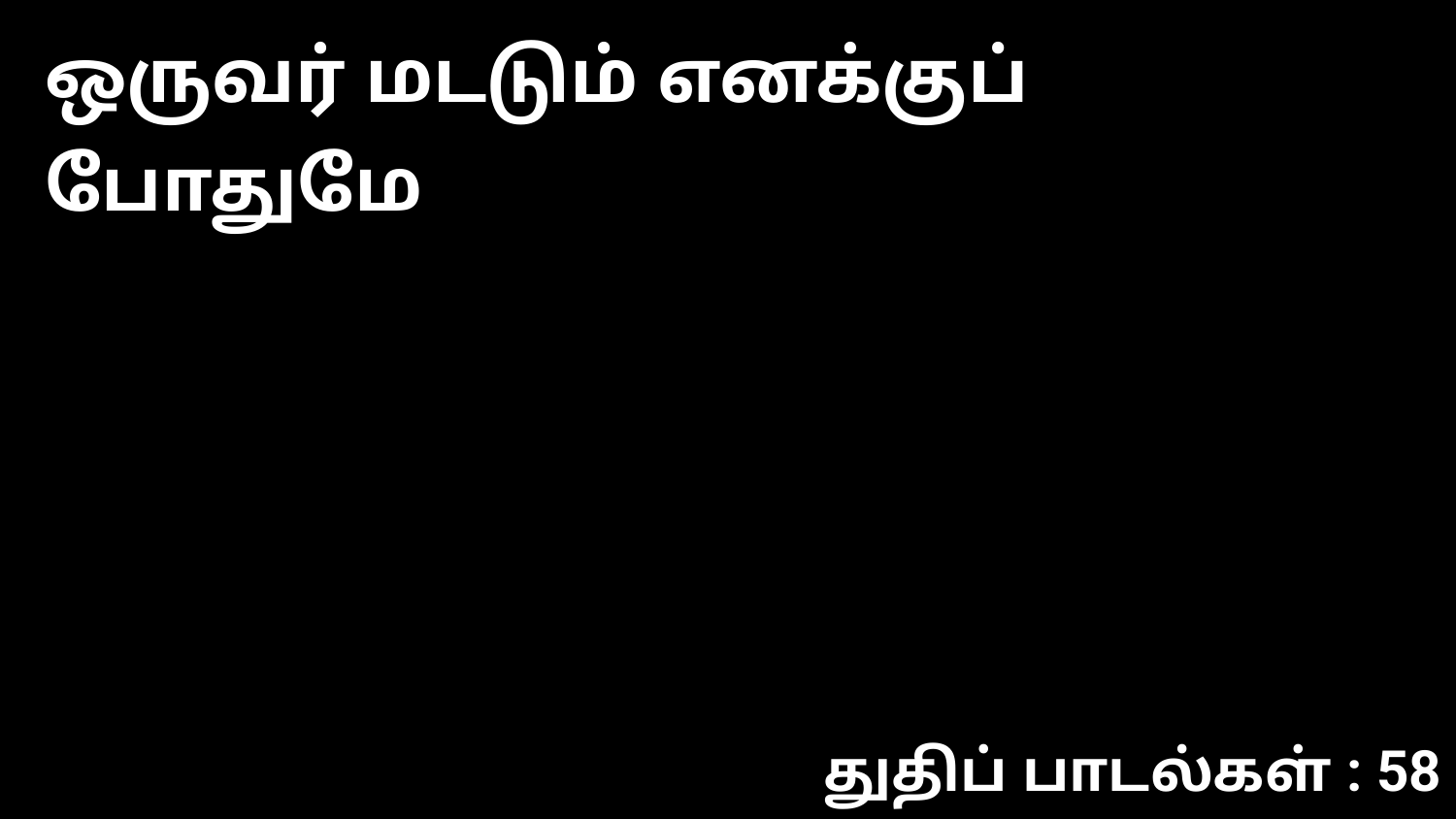

ஒருவர் மடடும் எனக்குப் போதுமே
துதிப் பாடல்கள் : 58